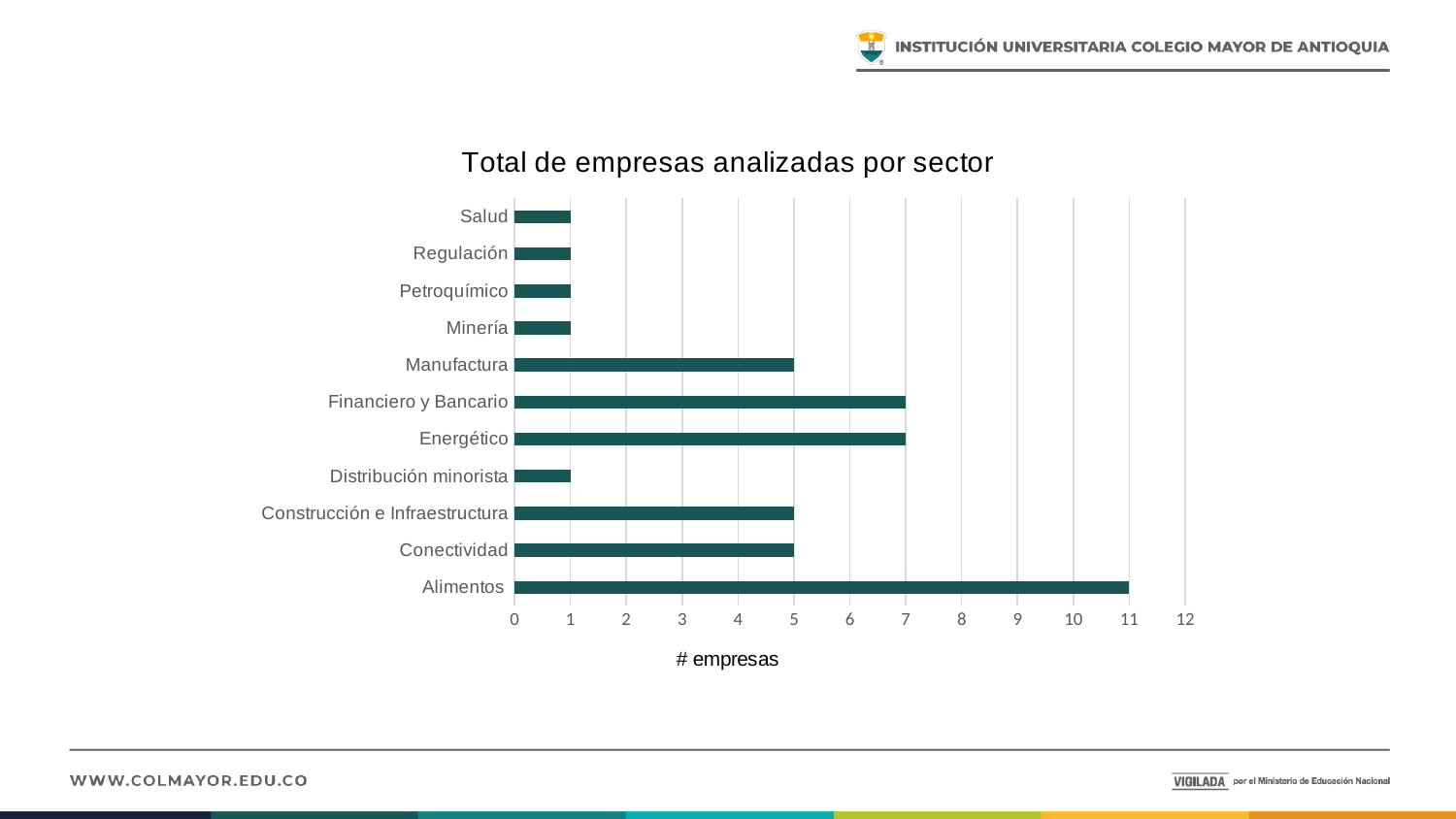

### Chart: Total de empresas analizadas por sector

| Category |  |
|---|---|
| Alimentos  | 11.0 |
| Conectividad | 5.0 |
| Construcción e Infraestructura | 5.0 |
| Distribución minorista | 1.0 |
| Energético | 7.0 |
| Financiero y Bancario | 7.0 |
| Manufactura | 5.0 |
| Minería | 1.0 |
| Petroquímico | 1.0 |
| Regulación | 1.0 |
| Salud | 1.0 |